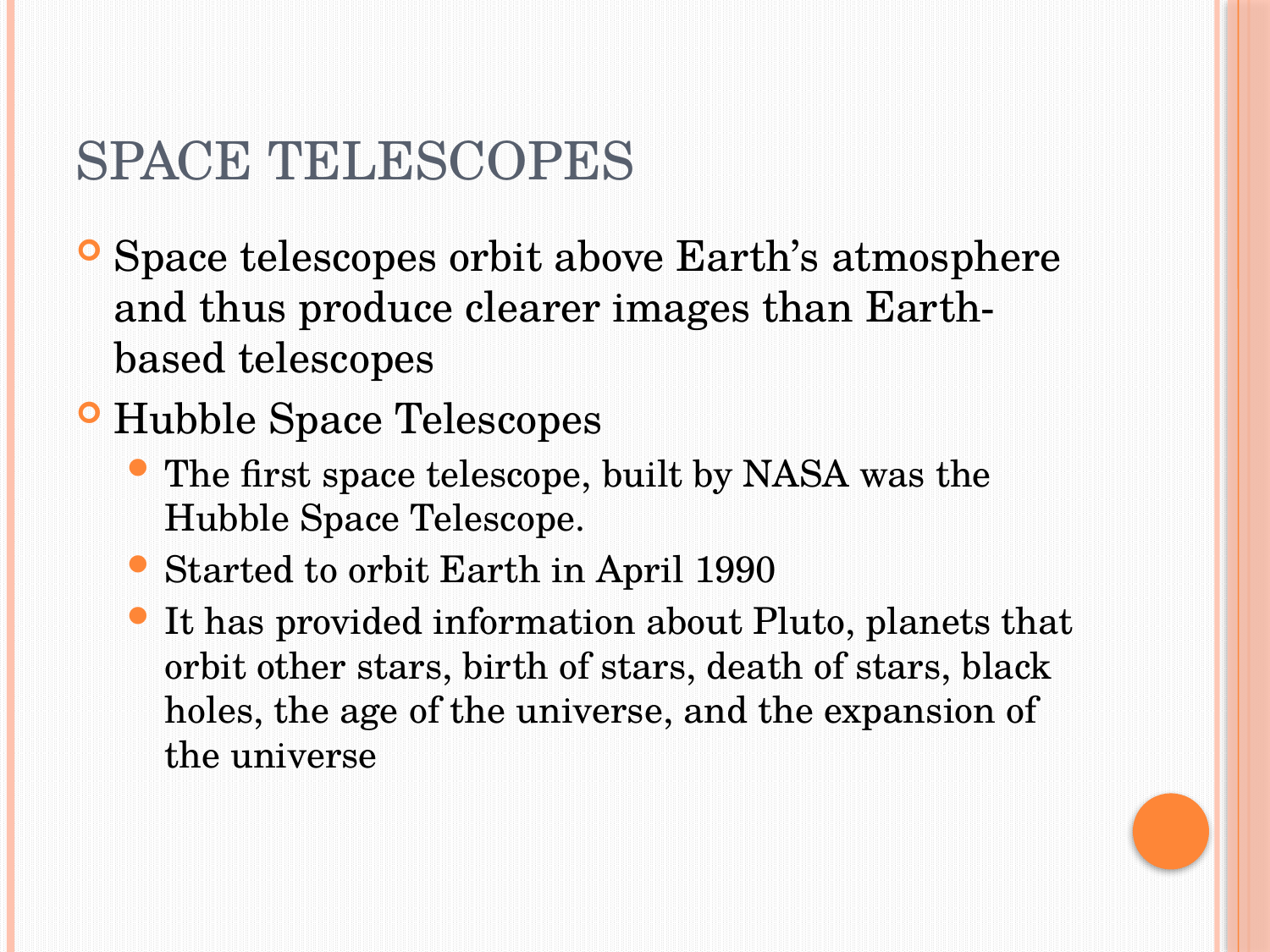

# Space Telescopes
Space telescopes orbit above Earth’s atmosphere and thus produce clearer images than Earth-based telescopes
Hubble Space Telescopes
The first space telescope, built by NASA was the Hubble Space Telescope.
Started to orbit Earth in April 1990
It has provided information about Pluto, planets that orbit other stars, birth of stars, death of stars, black holes, the age of the universe, and the expansion of the universe